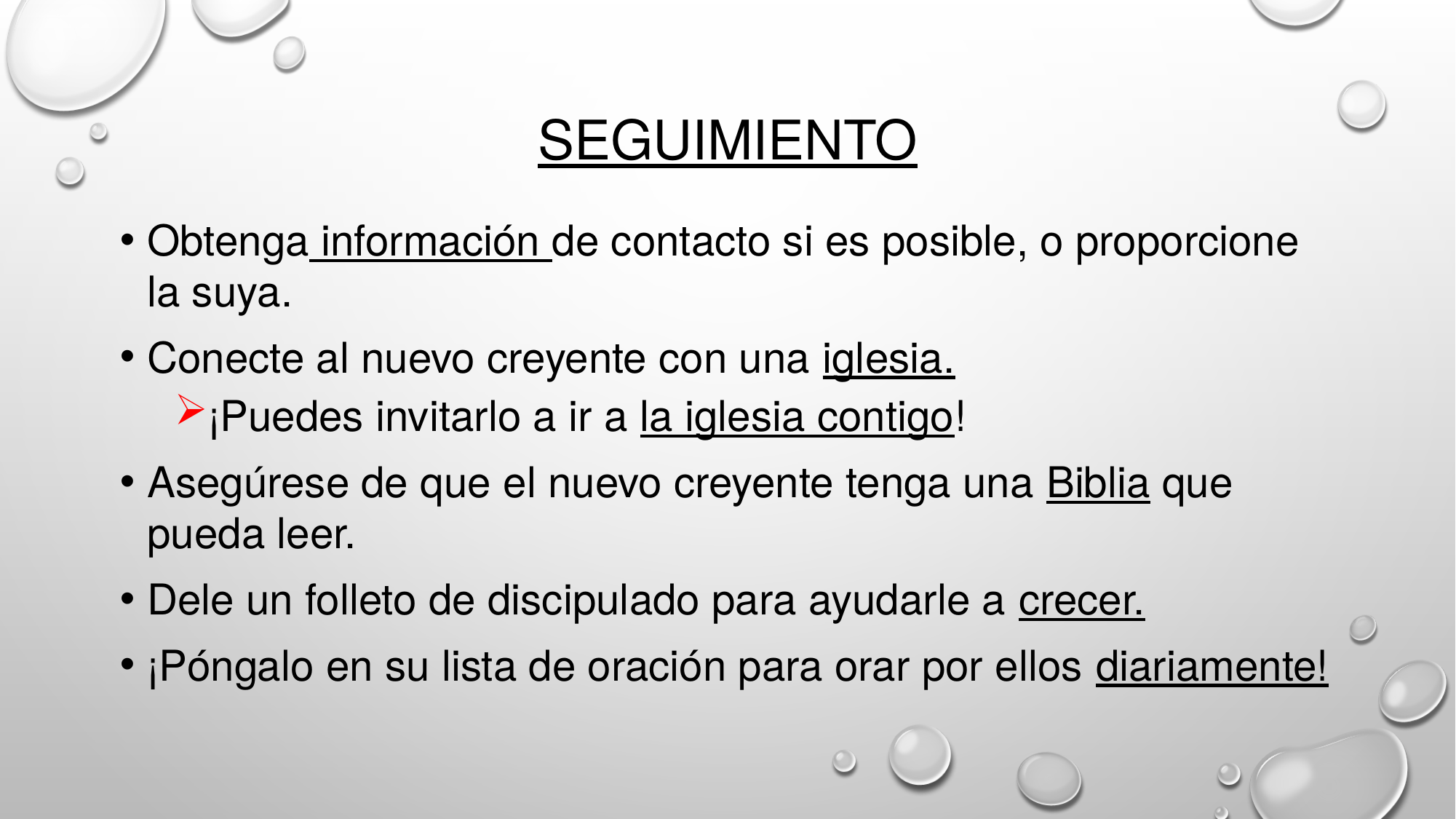

# seguimiento
Obtenga información de contacto si es posible, o proporcione la suya.
Conecte al nuevo creyente con una iglesia.
¡Puedes invitarlo a ir a la iglesia contigo!
Asegúrese de que el nuevo creyente tenga una Biblia que pueda leer.
Dele un folleto de discipulado para ayudarle a crecer.
¡Póngalo en su lista de oración para orar por ellos diariamente!